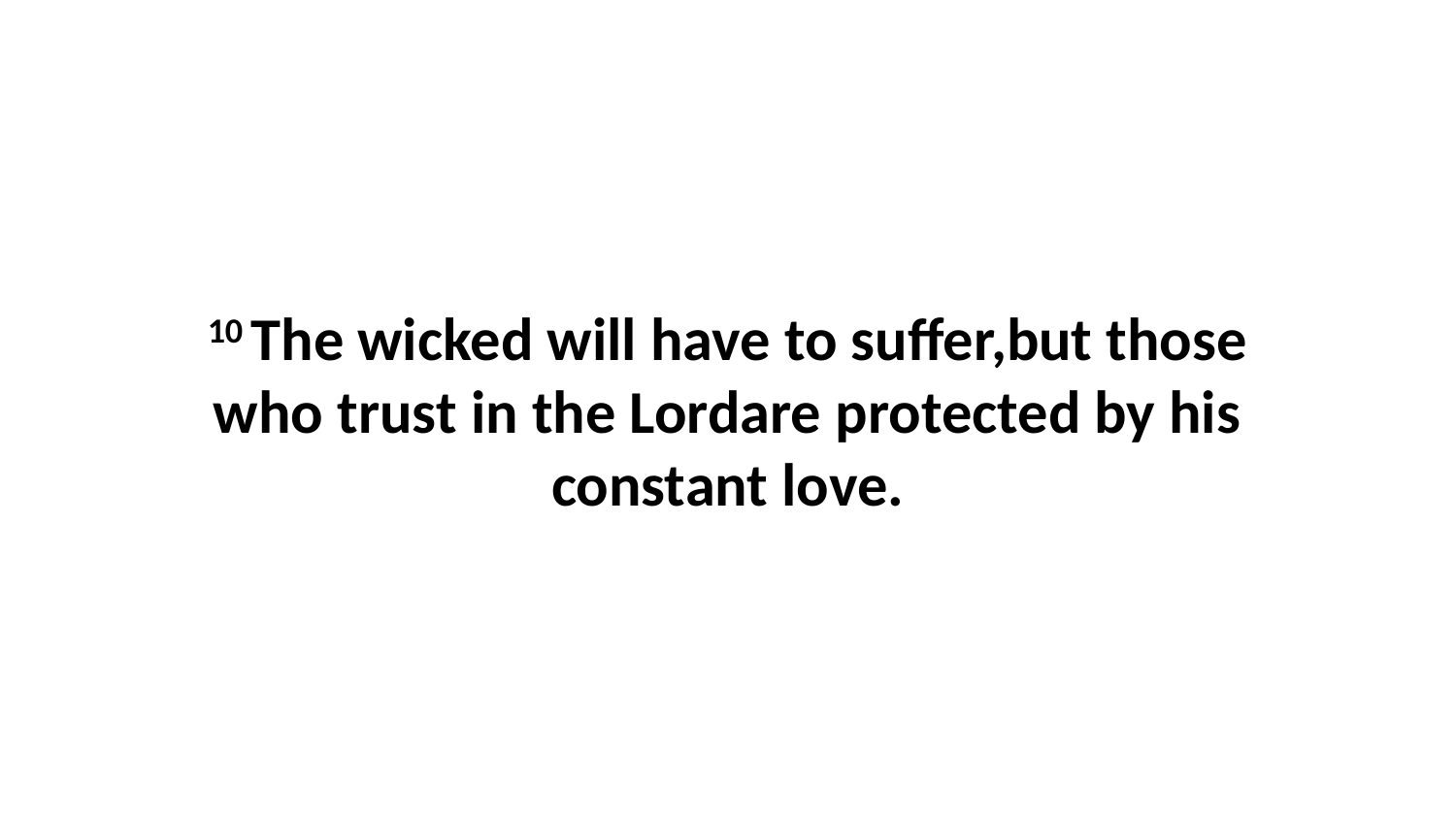

10 The wicked will have to suffer,but those who trust in the Lordare protected by his constant love.